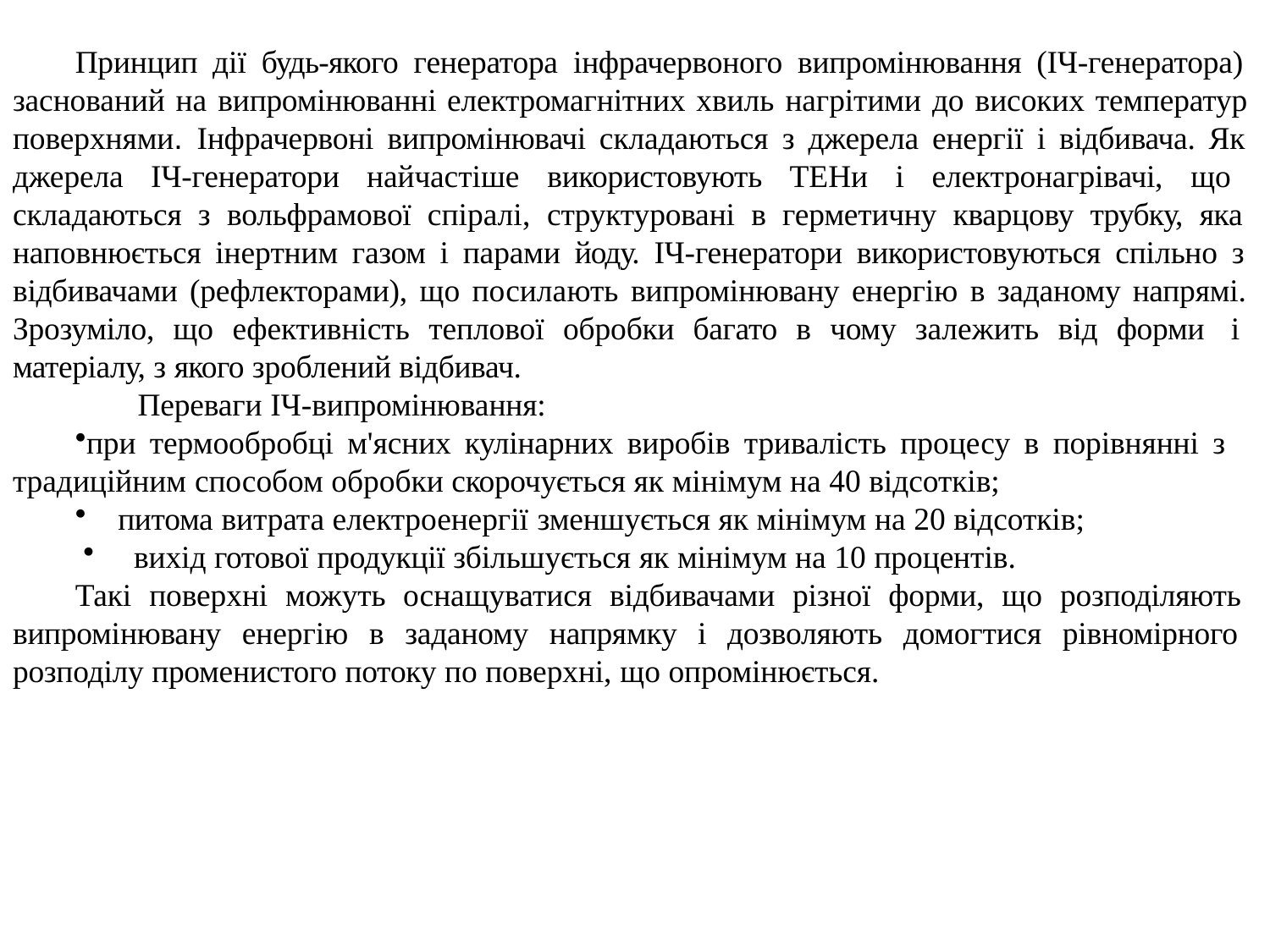

Принцип дії будь-якого генератора інфрачервоного випромінювання (ІЧ-генератора)  заснований на випромінюванні електромагнітних хвиль нагрітими до високих температур  поверхнями. Інфрачервоні випромінювачі складаються з джерела енергії і відбивача. Як  джерела ІЧ-генератори найчастіше використовують ТЕНи і електронагрівачі, що  складаються з вольфрамової спіралі, структуровані в герметичну кварцову трубку, яка  наповнюється інертним газом і парами йоду. ІЧ-генератори використовуються спільно з  відбивачами (рефлекторами), що посилають випромінювану енергію в заданому напрямі.  Зрозуміло, що ефективність теплової обробки багато в чому залежить від форми і  матеріалу, з якого зроблений відбивач.
Переваги ІЧ-випромінювання:
при термообробці м'ясних кулінарних виробів тривалість процесу в порівнянні з  традиційним способом обробки скорочується як мінімум на 40 відсотків;
питома витрата електроенергії зменшується як мінімум на 20 відсотків;
вихід готової продукції збільшується як мінімум на 10 процентів.
Такі поверхні можуть оснащуватися відбивачами різної форми, що розподіляють  випромінювану енергію в заданому напрямку і дозволяють домогтися рівномірного  розподілу променистого потоку по поверхні, що опромінюється.